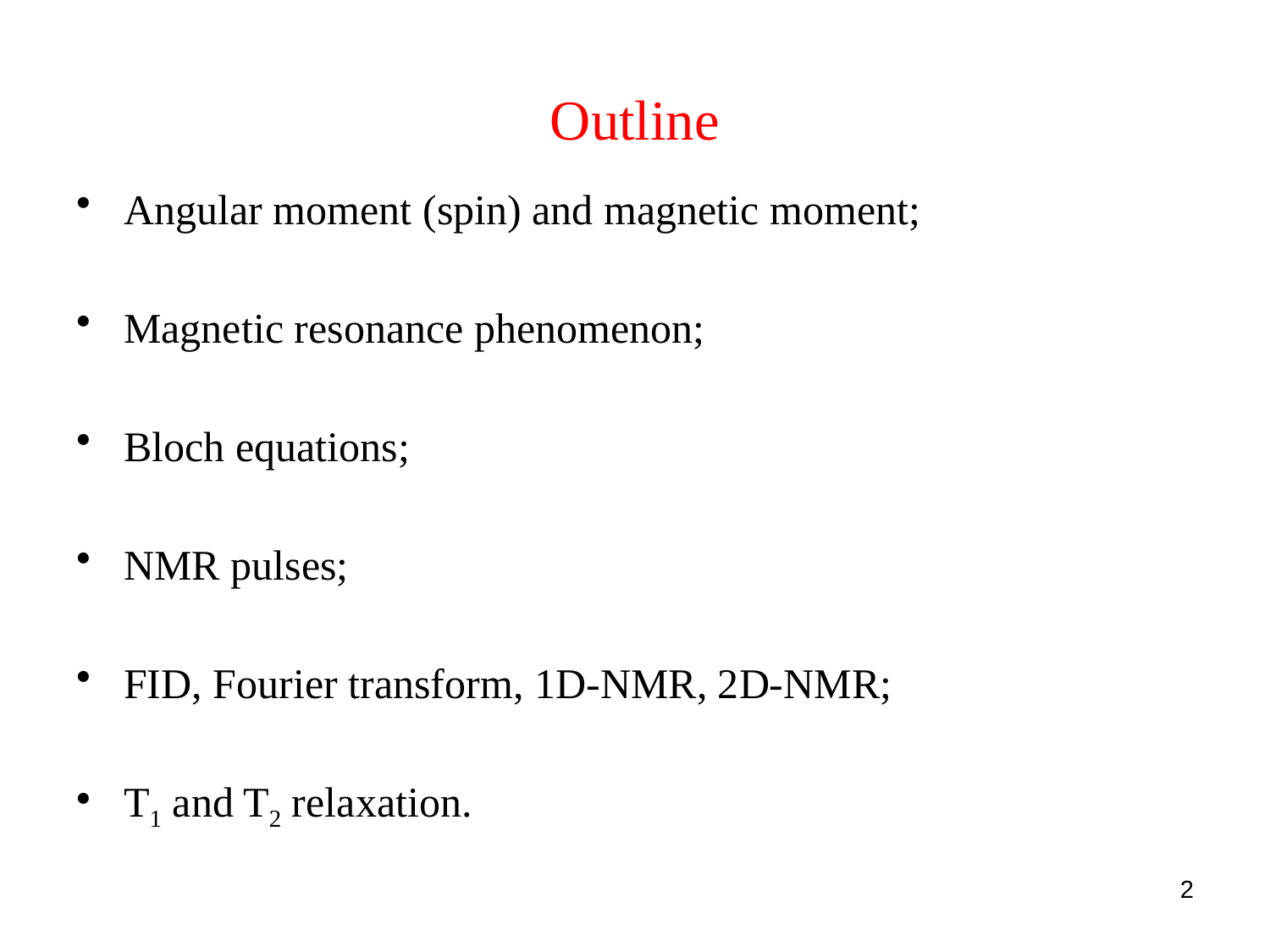

# Outline
Angular moment (spin) and magnetic moment;

Magnetic resonance phenomenon;

Bloch equations;

NMR pulses;

FID, Fourier transform, 1D-NMR, 2D-NMR;

T1 and T2 relaxation.

2